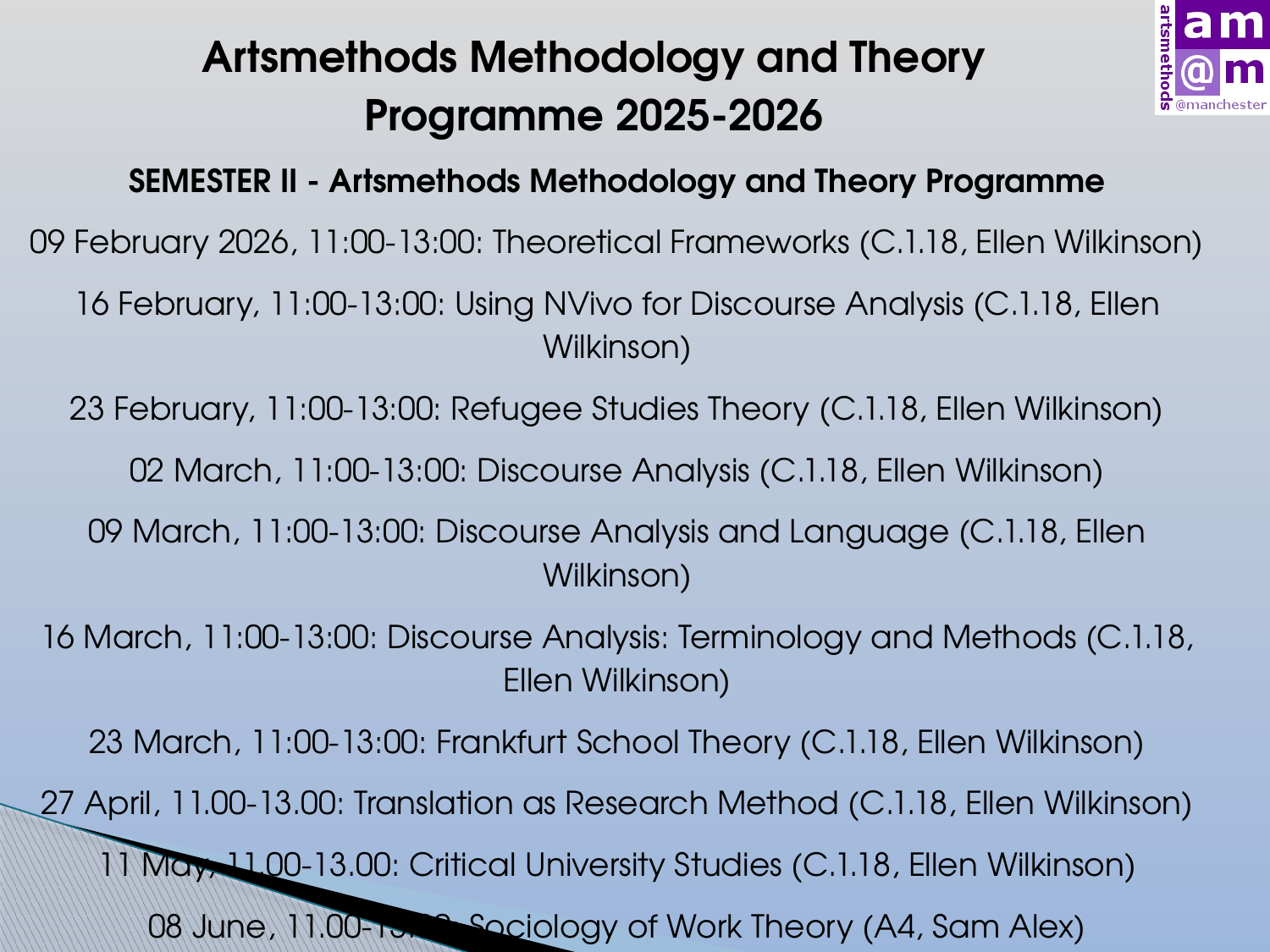

Artsmethods Methodology and Theory Programme 2025-2026

SEMESTER II - Artsmethods Methodology and Theory Programme
09 February 2026, 11:00-13:00: Theoretical Frameworks (C.1.18, Ellen Wilkinson)
16 February, 11:00-13:00: Using NVivo for Discourse Analysis (C.1.18, Ellen Wilkinson)
23 February, 11:00-13:00: Refugee Studies Theory (C.1.18, Ellen Wilkinson)
02 March, 11:00-13:00: Discourse Analysis (C.1.18, Ellen Wilkinson)
09 March, 11:00-13:00: Discourse Analysis and Language (C.1.18, Ellen Wilkinson)
16 March, 11:00-13:00: Discourse Analysis: Terminology and Methods (C.1.18, Ellen Wilkinson)
23 March, 11:00-13:00: Frankfurt School Theory (C.1.18, Ellen Wilkinson)
27 April, 11.00-13.00: Translation as Research Method (C.1.18, Ellen Wilkinson)
11 May, 11.00-13.00: Critical University Studies (C.1.18, Ellen Wilkinson)
08 June, 11.00-13.00: Sociology of Work Theory (A4, Sam Alex)